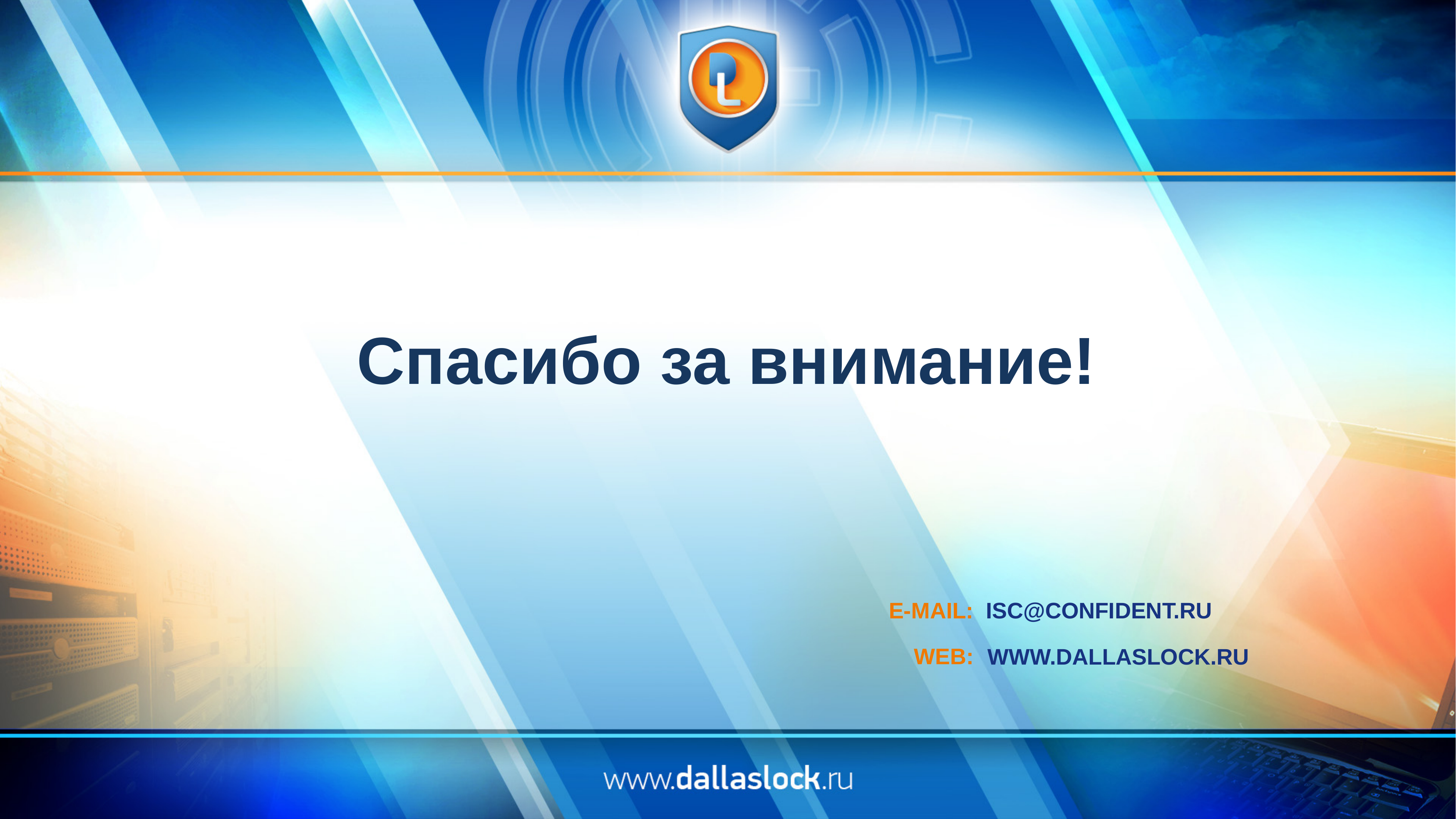

Спасибо за внимание!
E-MAIL:
ISC@CONFIDENT.RU
WEB:
WWW.DALLASLOCK.RU